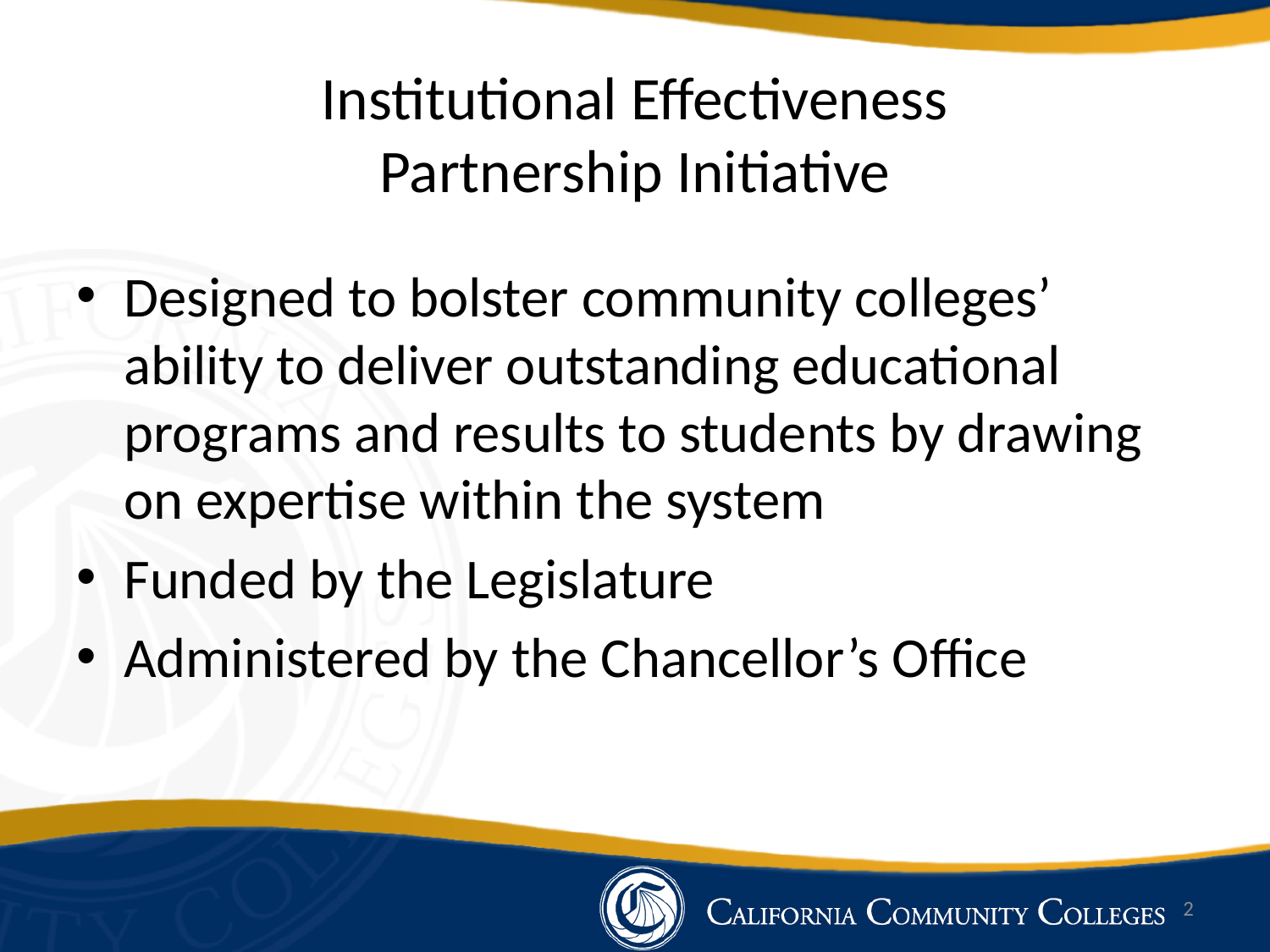

# Institutional Effectiveness Partnership Initiative
Designed to bolster community colleges’ ability to deliver outstanding educational programs and results to students by drawing on expertise within the system
Funded by the Legislature
Administered by the Chancellor’s Office
2